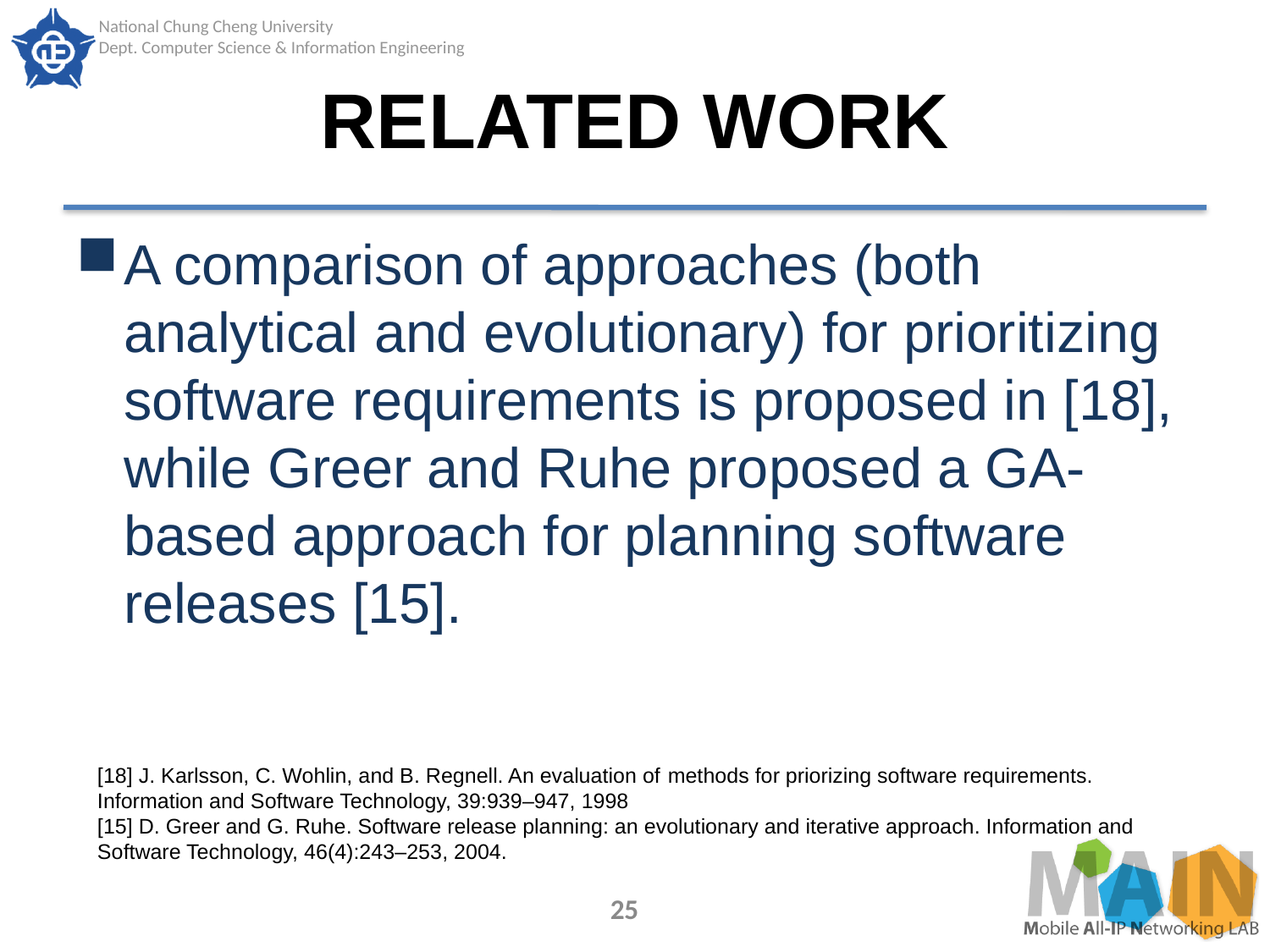

# RELATED WORK
A comparison of approaches (both analytical and evolutionary) for prioritizing software requirements is proposed in [18], while Greer and Ruhe proposed a GA-based approach for planning software releases [15].
[18] J. Karlsson, C. Wohlin, and B. Regnell. An evaluation of methods for priorizing software requirements. Information and Software Technology, 39:939–947, 1998
[15] D. Greer and G. Ruhe. Software release planning: an evolutionary and iterative approach. Information and
Software Technology, 46(4):243–253, 2004.
25